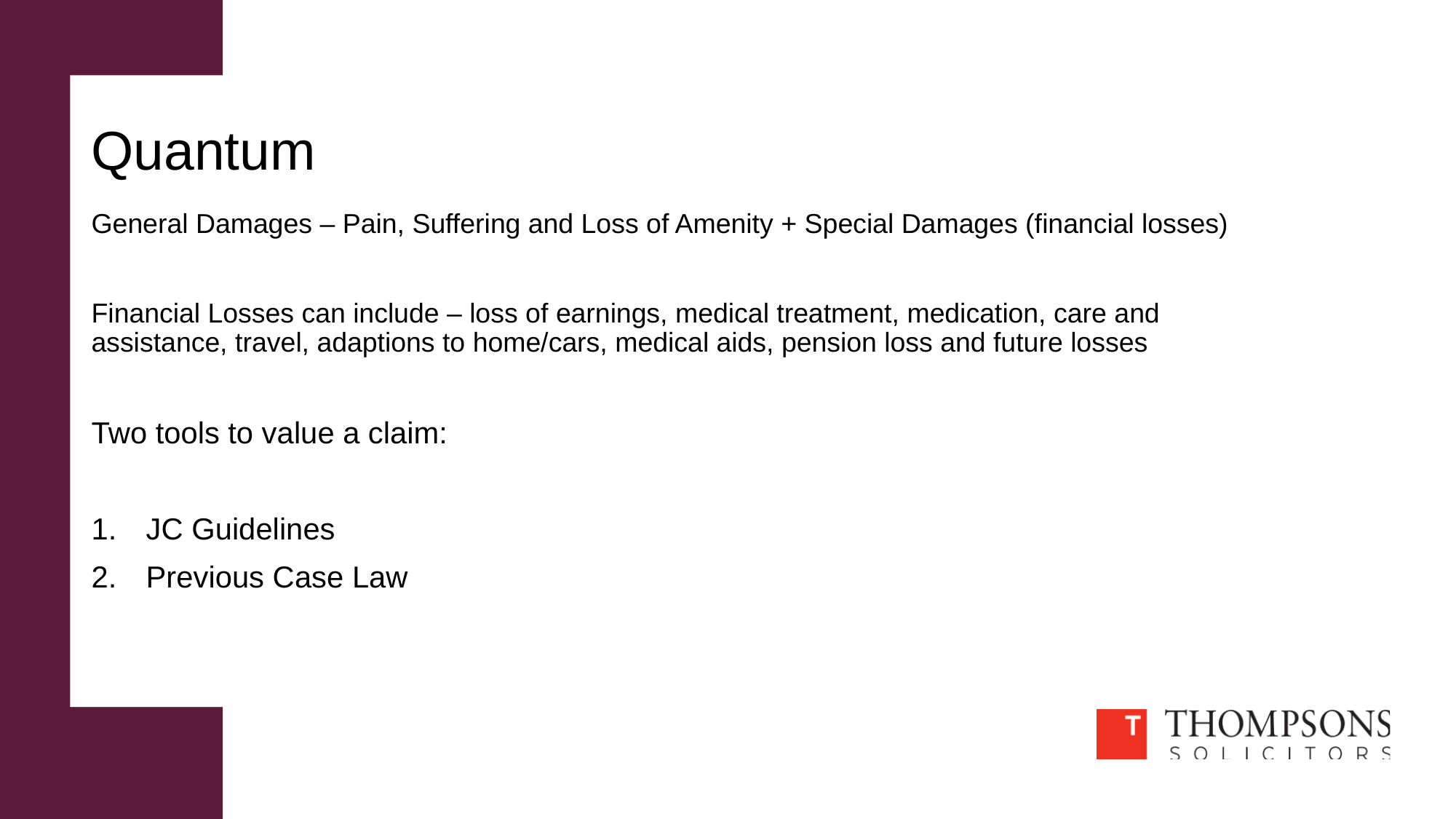

# Quantum
General Damages – Pain, Suffering and Loss of Amenity + Special Damages (financial losses)

Financial Losses can include – loss of earnings, medical treatment, medication, care and assistance, travel, adaptions to home/cars, medical aids, pension loss and future losses

Two tools to value a claim:

JC Guidelines
Previous Case Law